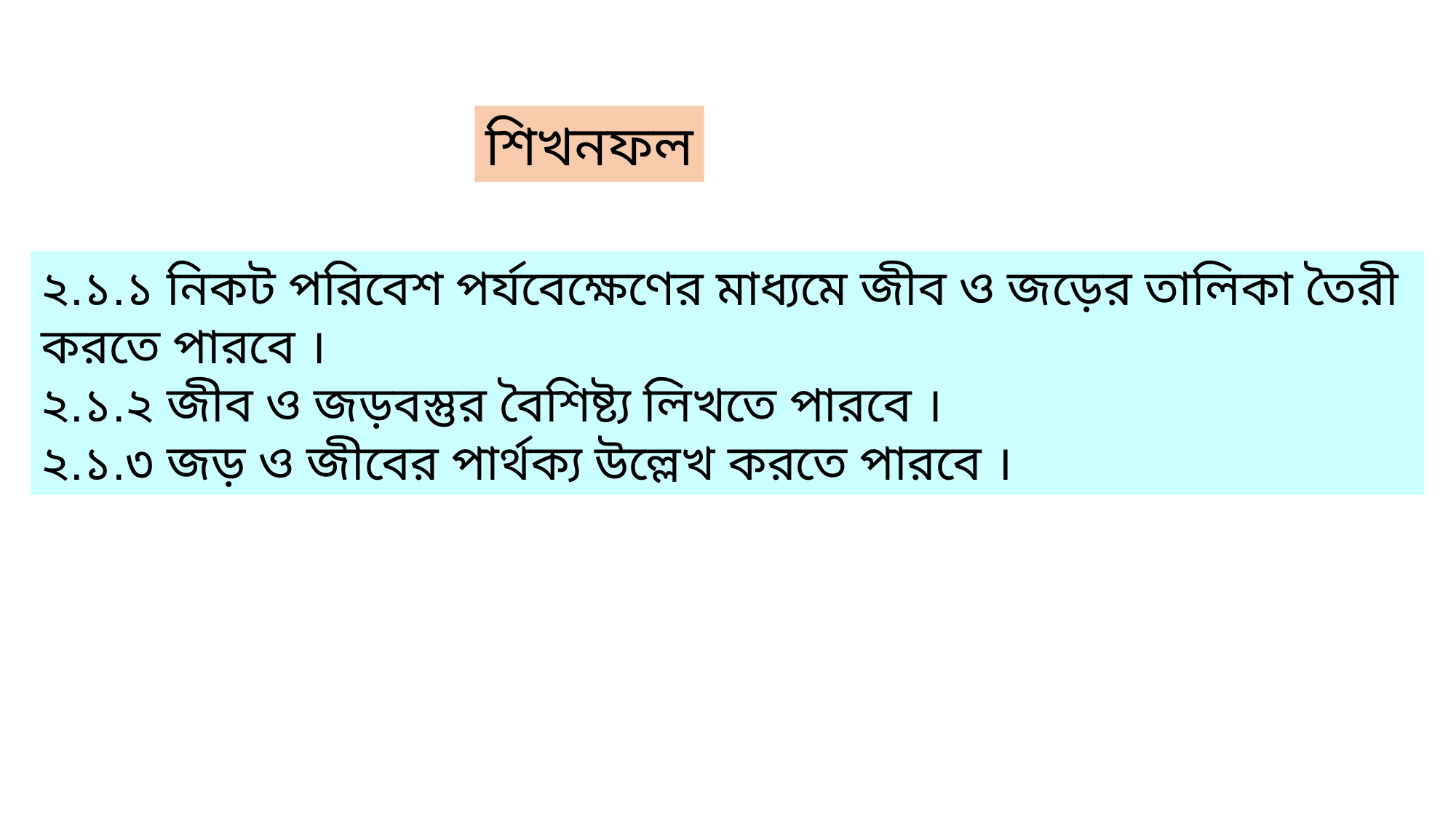

শিখনফল
২.১.১ নিকট পরিবেশ পর্যবেক্ষেণের মাধ্যমে জীব ও জড়ের তালিকা তৈরী করতে পারবে ।
২.১.২ জীব ও জড়বস্তুর বৈশিষ্ট্য লিখতে পারবে ।
২.১.৩ জড় ও জীবের পার্থক্য উল্লেখ করতে পারবে ।